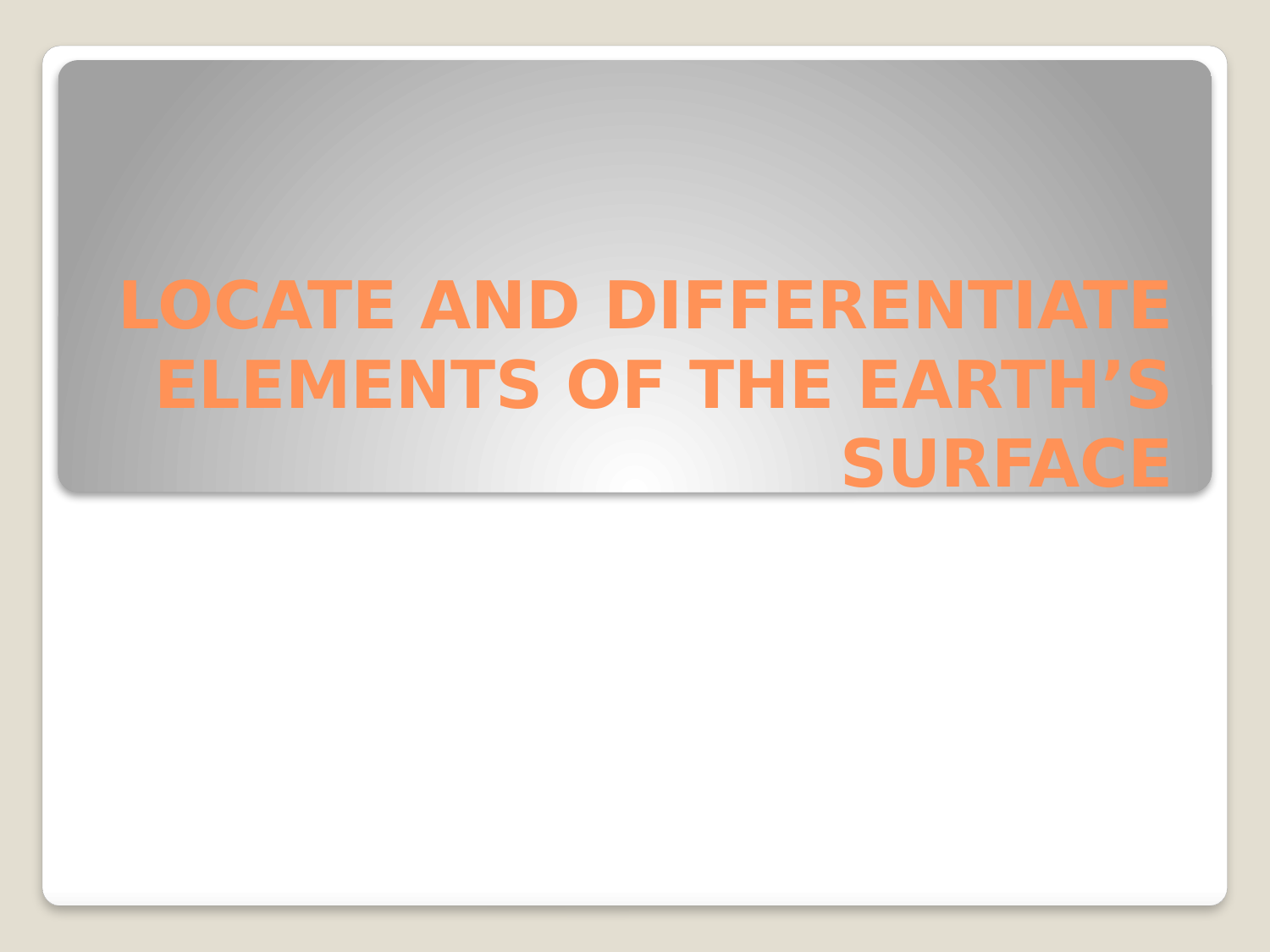

# LOCATE AND DIFFERENTIATE ELEMENTS OF THE EARTH’S SURFACE